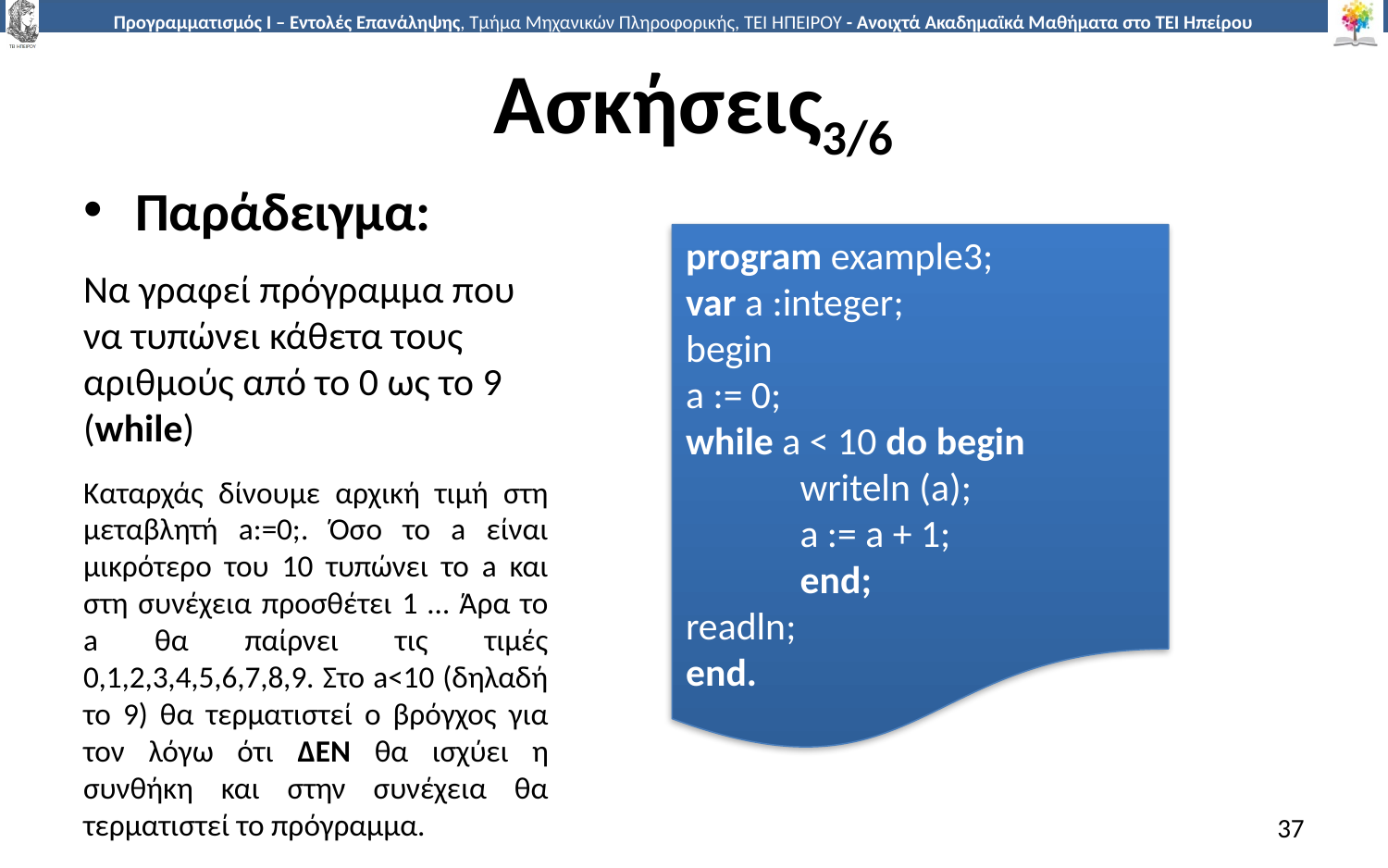

# Ασκήσεις3/6
Παράδειγμα:
Να γραφεί πρόγραμμα που να τυπώνει κάθετα τους αριθμούς από το 0 ως το 9 (while)
Καταρχάς δίνουμε αρχική τιμή στη μεταβλητή a:=0;. Όσο το a είναι μικρότερο του 10 τυπώνει το a και στη συνέχεια προσθέτει 1 … Άρα το a θα παίρνει τις τιμές 0,1,2,3,4,5,6,7,8,9. Στο a<10 (δηλαδή το 9) θα τερματιστεί ο βρόγχος για τον λόγω ότι ΔΕΝ θα ισχύει η συνθήκη και στην συνέχεια θα τερματιστεί το πρόγραμμα.
program example3;
var a :integer;
begin
a := 0;
while a < 10 do begin
             writeln (a);
             a := a + 1;
             end;
readln;
end.

37